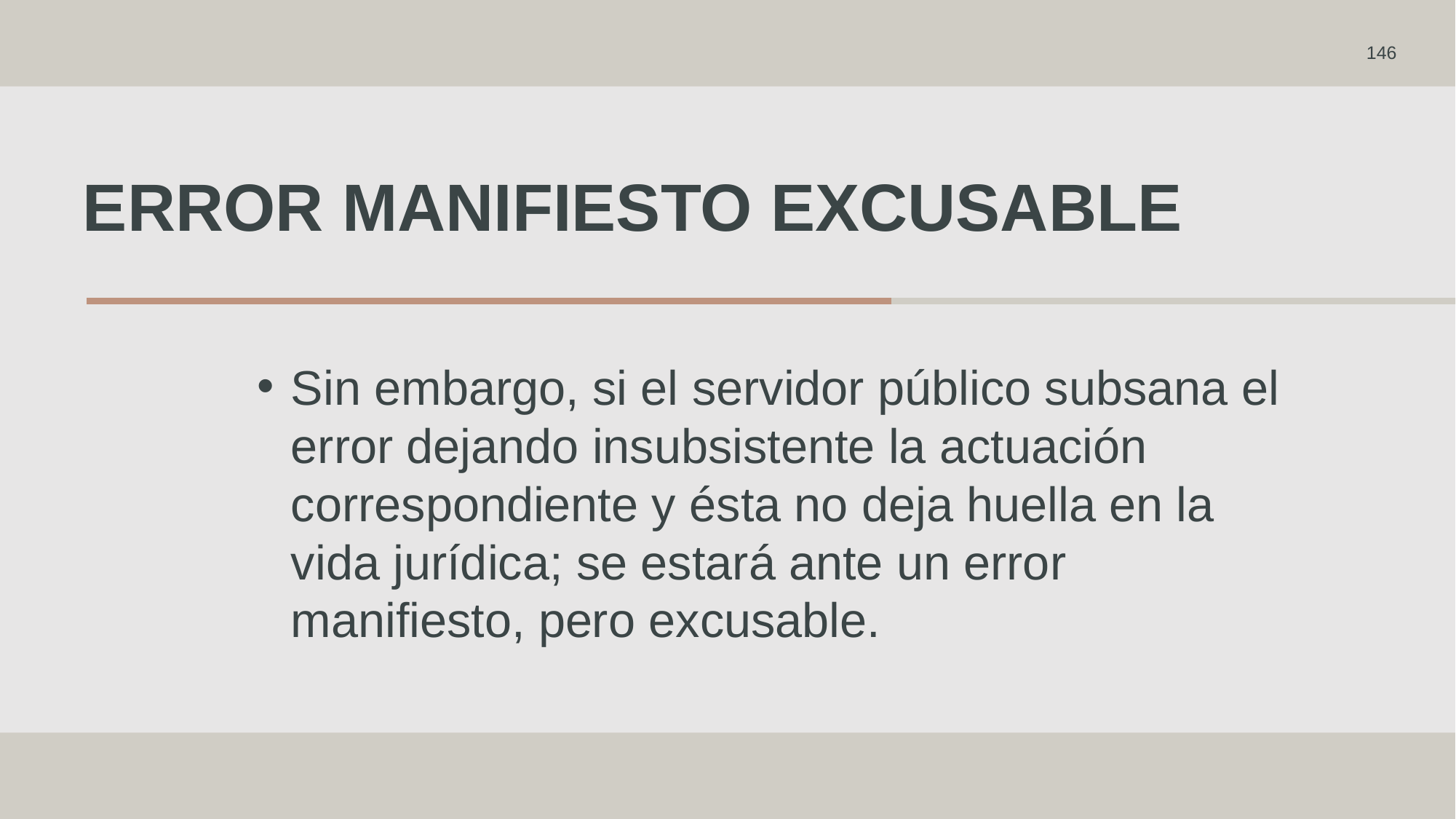

146
# Error manifiesto excusable
Sin embargo, si el servidor público subsana el error dejando insubsistente la actuación correspondiente y ésta no deja huella en la vida jurídica; se estará ante un error manifiesto, pero excusable.